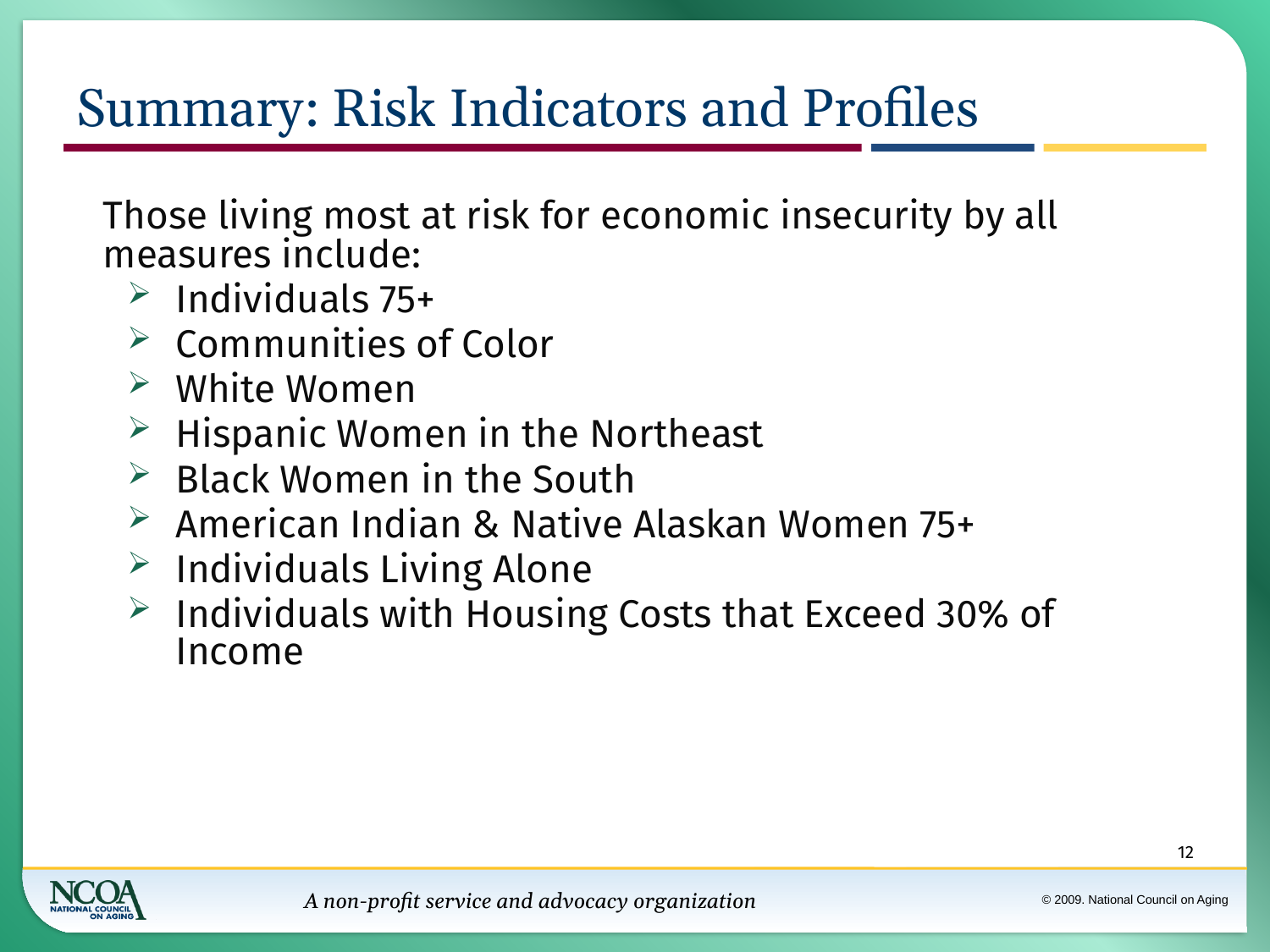

Summary: Risk Indicators and Profiles
	Those living most at risk for economic insecurity by all measures include:
Individuals 75+
Communities of Color
White Women
Hispanic Women in the Northeast
Black Women in the South
American Indian & Native Alaskan Women 75+
Individuals Living Alone
Individuals with Housing Costs that Exceed 30% of Income

12